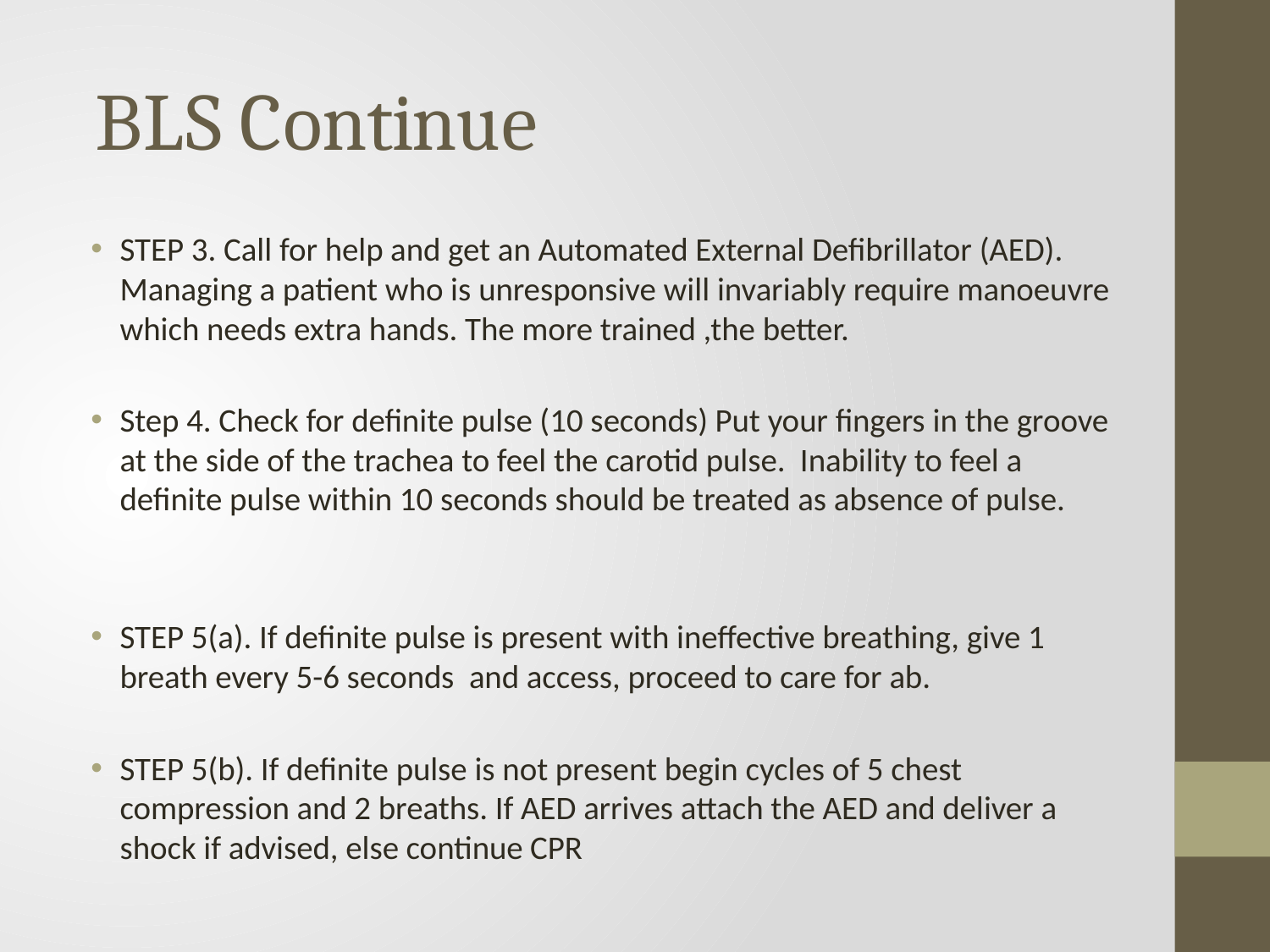

# BLS Continue
STEP 3. Call for help and get an Automated External Defibrillator (AED). Managing a patient who is unresponsive will invariably require manoeuvre which needs extra hands. The more trained ,the better.

Step 4. Check for definite pulse (10 seconds) Put your fingers in the groove at the side of the trachea to feel the carotid pulse.  Inability to feel a definite pulse within 10 seconds should be treated as absence of pulse.

STEP 5(a). If definite pulse is present with ineffective breathing, give 1 breath every 5-6 seconds  and access, proceed to care for ab.

STEP 5(b). If definite pulse is not present begin cycles of 5 chest compression and 2 breaths. If AED arrives attach the AED and deliver a shock if advised, else continue CPR